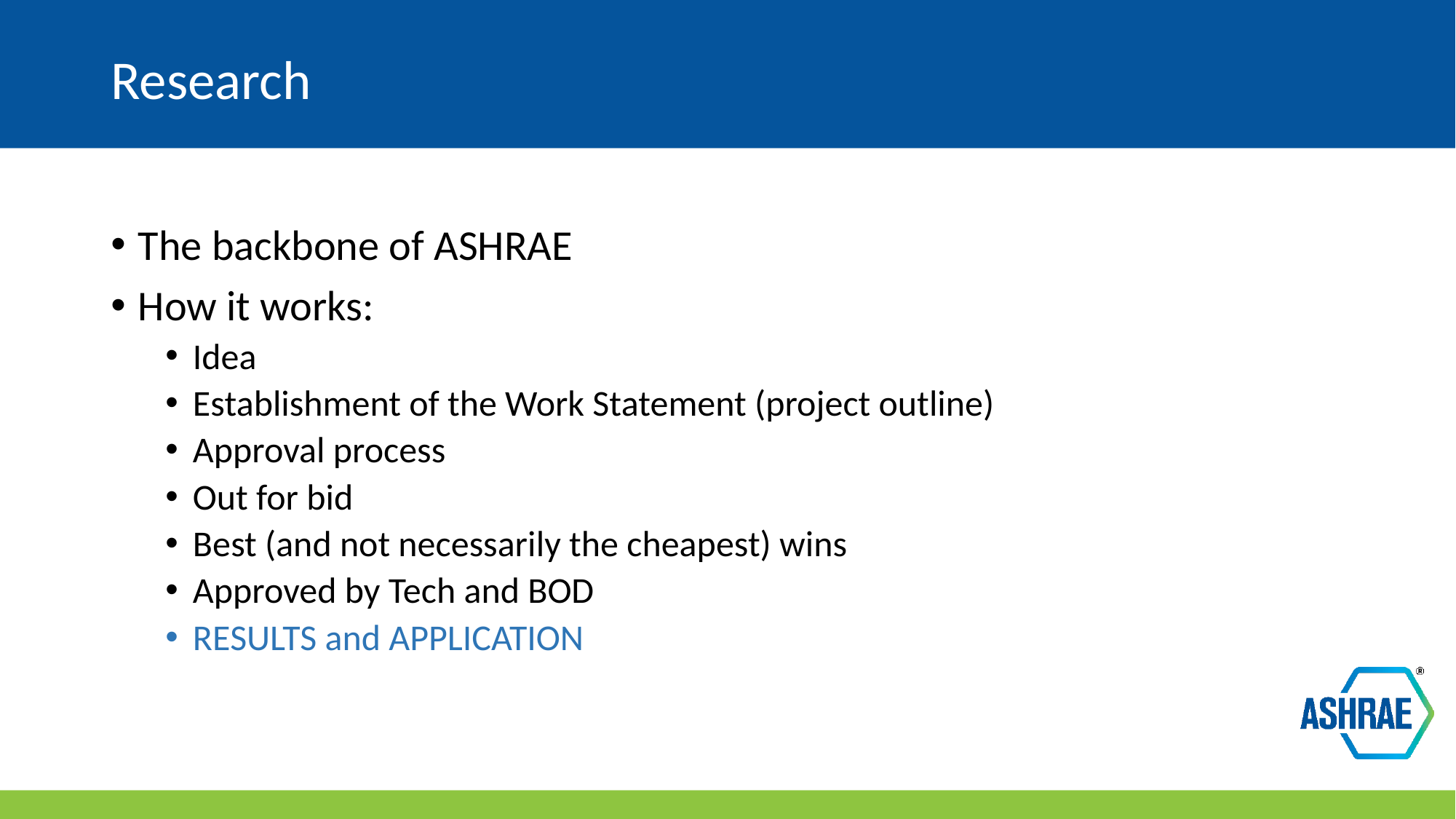

# Research
The backbone of ASHRAE
How it works:
Idea
Establishment of the Work Statement (project outline)
Approval process
Out for bid
Best (and not necessarily the cheapest) wins
Approved by Tech and BOD
RESULTS and APPLICATION